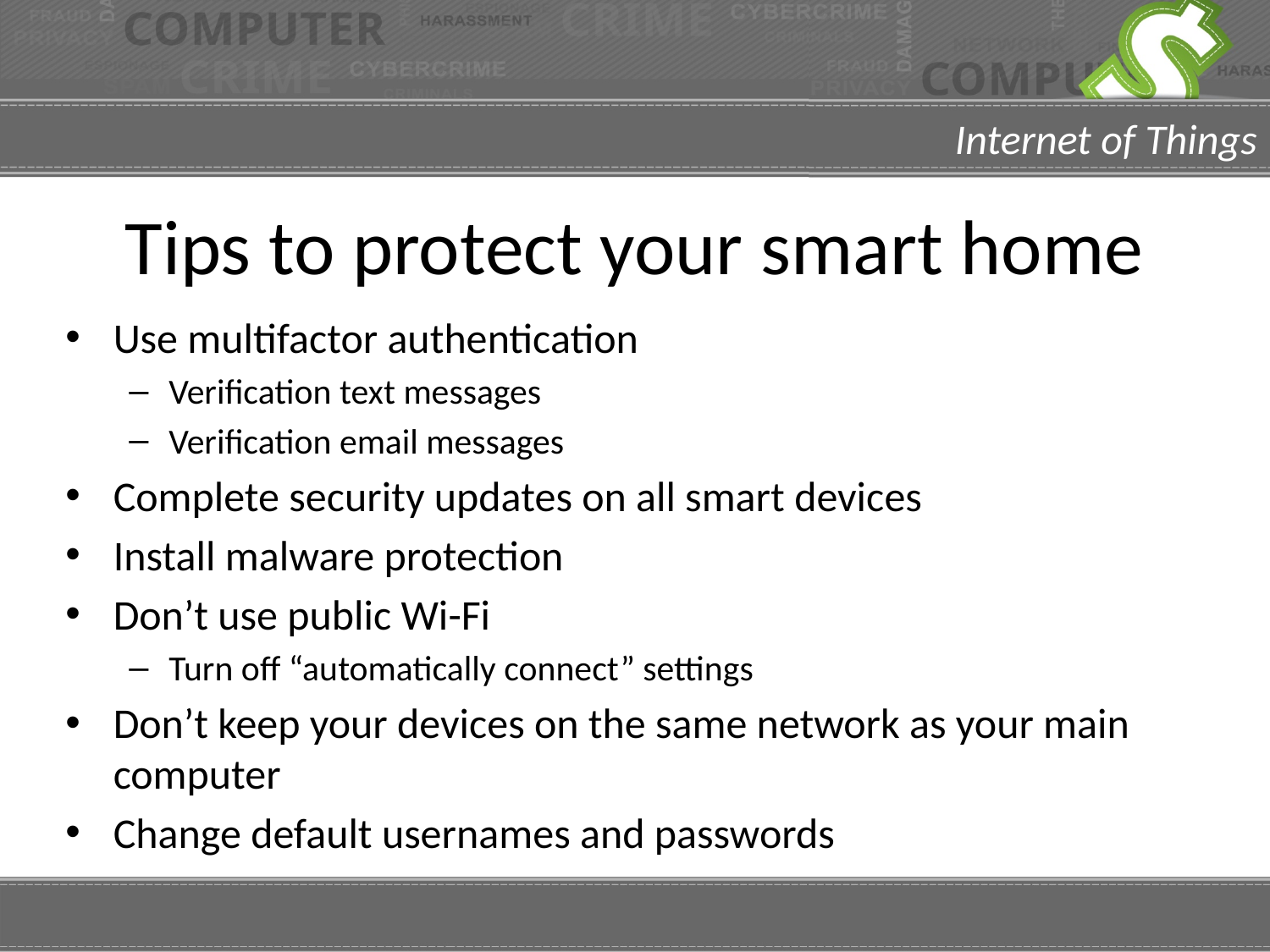

# Tips to protect your smart home
Use multifactor authentication
Verification text messages
Verification email messages
Complete security updates on all smart devices
Install malware protection
Don’t use public Wi-Fi
Turn off “automatically connect” settings
Don’t keep your devices on the same network as your main computer
Change default usernames and passwords